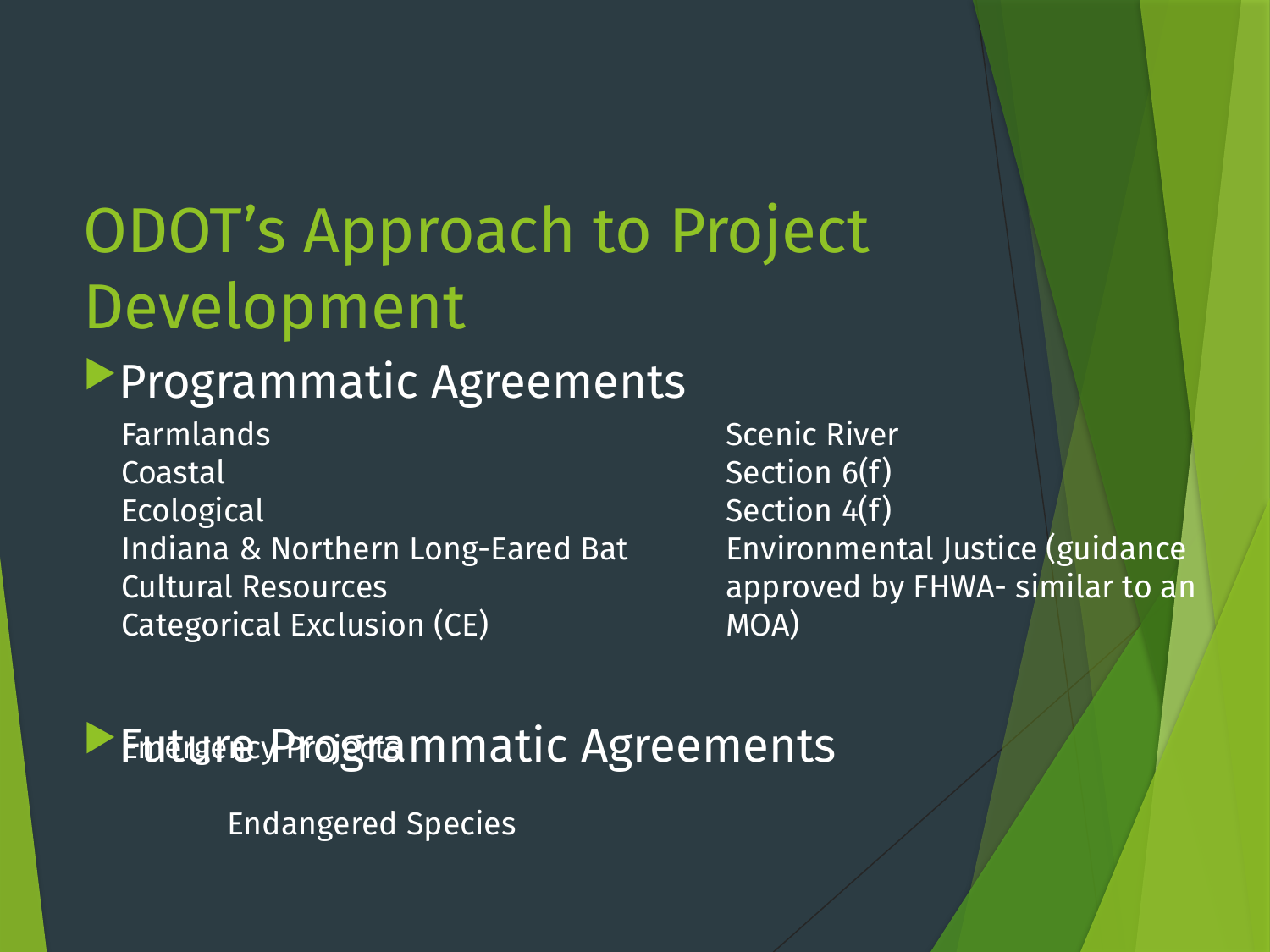

# ODOT’s Approach to Project Development
Programmatic Agreements

Future Programmatic Agreements

Farmlands
Coastal
Ecological
Indiana & Northern Long-Eared Bat
Cultural Resources
Categorical Exclusion (CE)

Scenic River
Section 6(f)
Section 4(f)
Environmental Justice (guidance approved by FHWA- similar to an MOA)

Emergency Projects

     Endangered Species